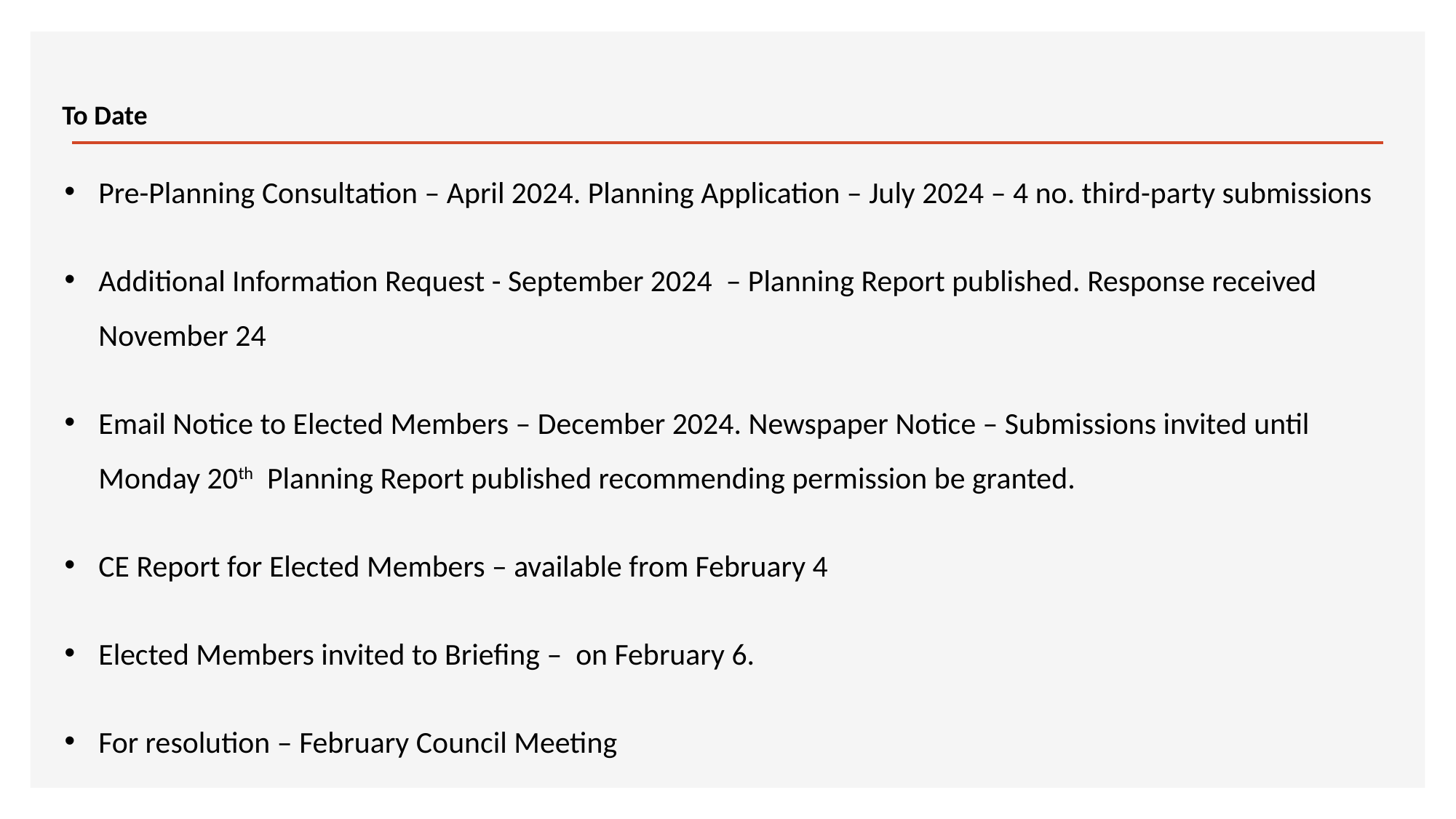

# To Date
Pre-Planning Consultation – April 2024. Planning Application – July 2024 – 4 no. third-party submissions
Additional Information Request - September 2024  – Planning Report published. Response received November 24
Email Notice to Elected Members – December 2024. Newspaper Notice – Submissions invited until Monday 20th  Planning Report published recommending permission be granted.
CE Report for Elected Members – available from February 4
Elected Members invited to Briefing –  on February 6.
For resolution – February Council Meeting